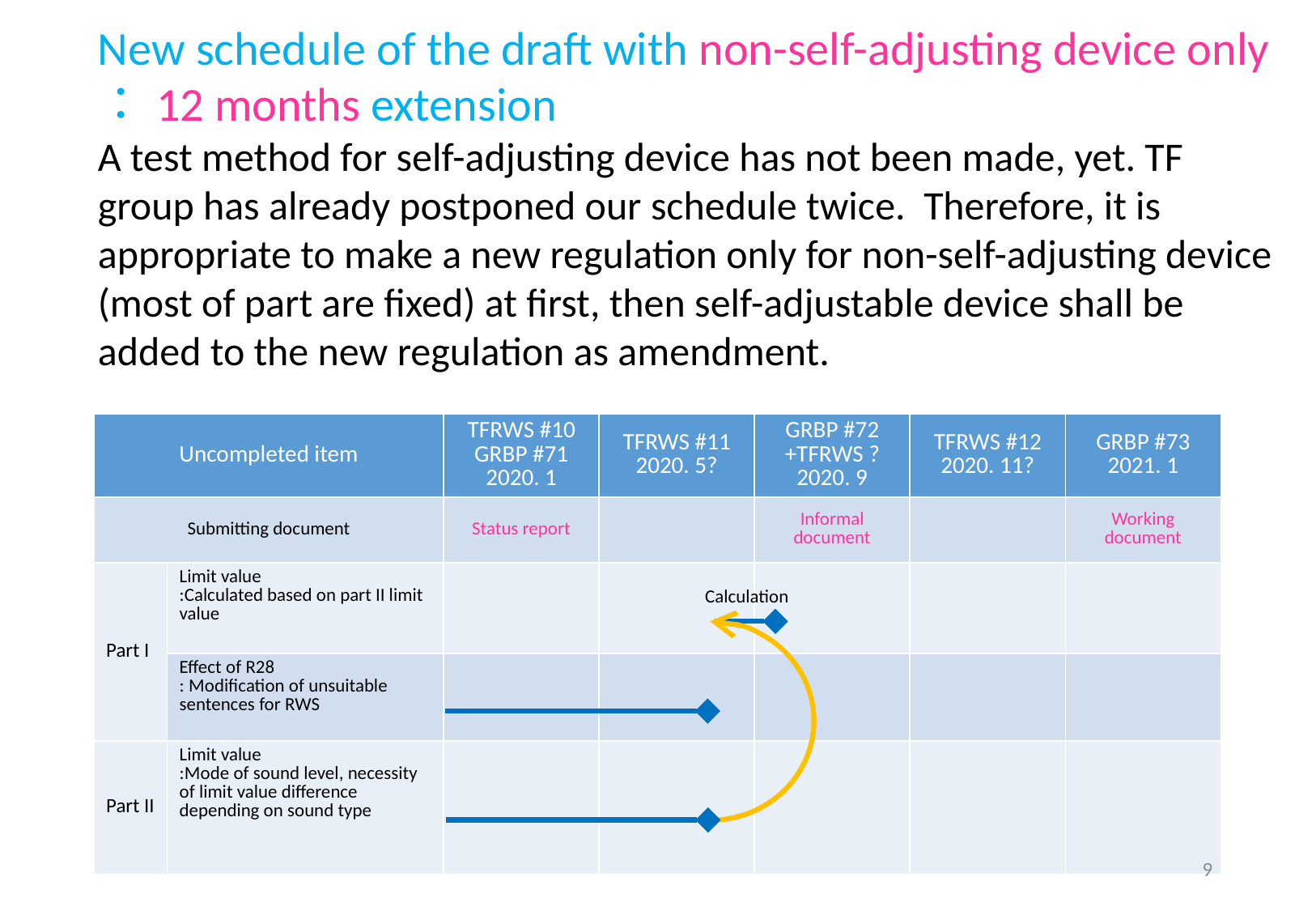

New schedule of the draft with non-self-adjusting device only
：12 months extension
A test method for self-adjusting device has not been made, yet. TF group has already postponed our schedule twice.  Therefore, it is appropriate to make a new regulation only for non-self-adjusting device (most of part are fixed) at first, then self-adjustable device shall be added to the new regulation as amendment.
| Uncompleted item |  | TFRWS #10 GRBP #71 2020. 1 | TFRWS #11 2020. 5? | GRBP #72 +TFRWS ? 2020. 9 | TFRWS #12 2020. 11? | GRBP #73 2021. 1 |
| --- | --- | --- | --- | --- | --- | --- |
| Submitting document |  | Status report |  | Informal document |  | Working document |
| Part I | Limit value :Calculated based on part II limit value |  |  |  |  |  |
|  | Effect of R28 : Modification of unsuitable sentences for RWS |  |  |  |  |  |
| Part II | Limit value :Mode of sound level, necessity of limit value difference depending on sound type |  |  |  |  |  |
Calculation

9